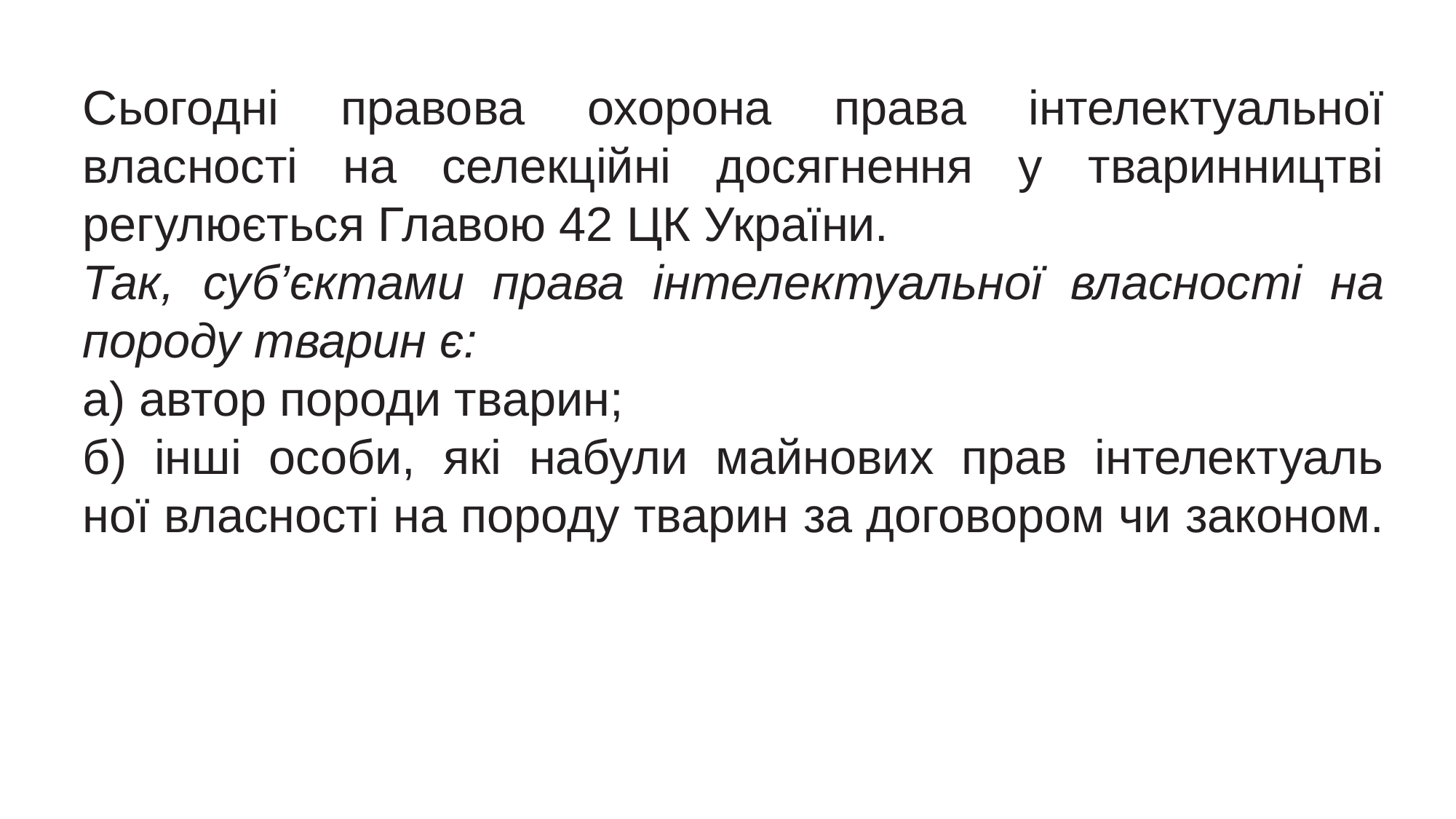

Сьогодні правова охорона права інтелектуальної власності на селекційні досягнення у тваринництві регулюється Главою 42 ЦК України.
Так, суб’єктами права інтелектуальної власності на породу тварин є:
а) автор породи тварин;
б) інші особи, які набули майнових прав інтелектуаль
ної власності на породу тварин за договором чи законом.